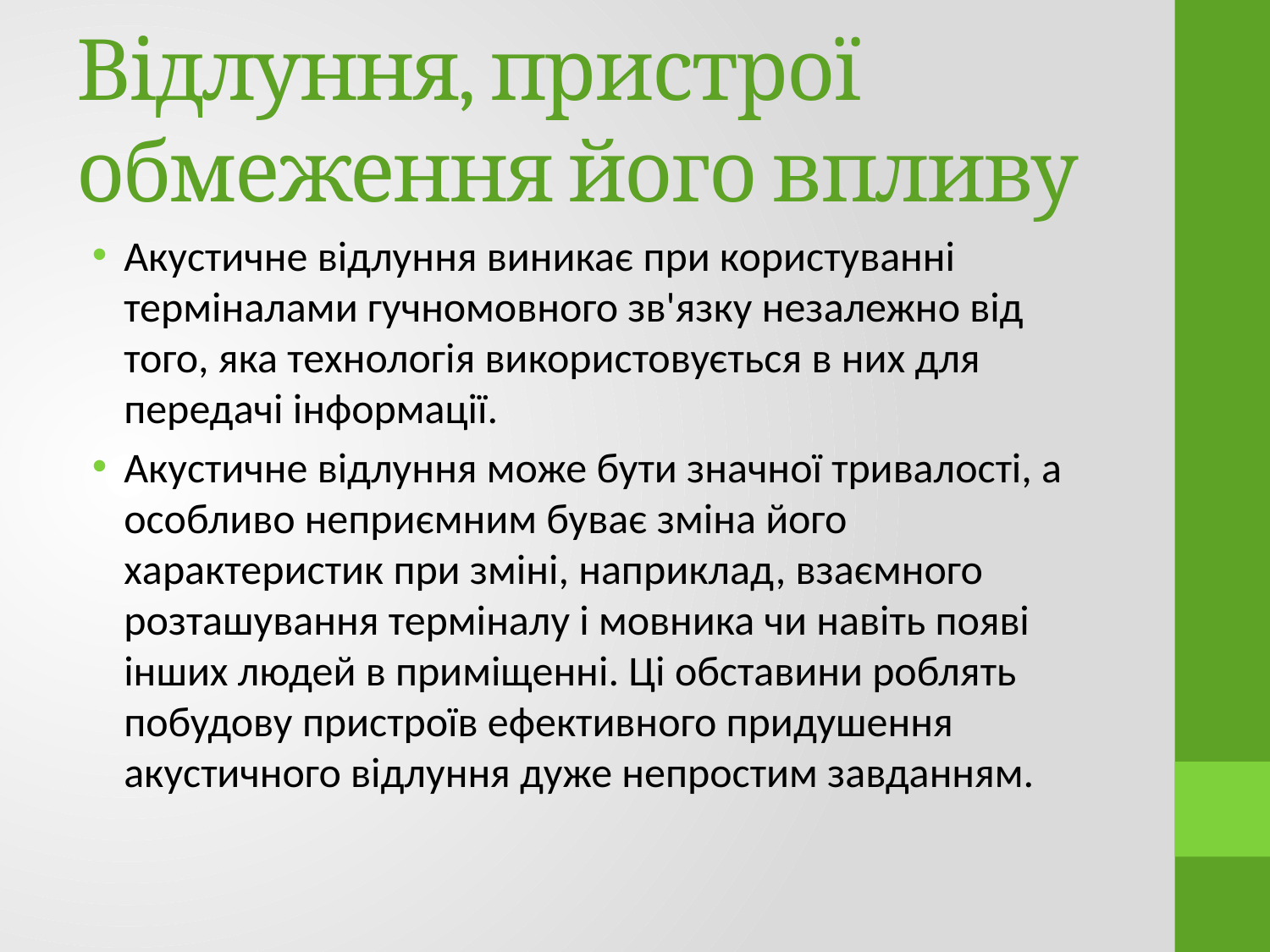

# Відлуння, пристрої обмеження його впливу
Акустичне відлуння виникає при користуванні терміналами гучномовного зв'язку незалежно від того, яка технологія використовується в них для передачі інформації.
Акустичне відлуння може бути значної тривалості, а особливо неприємним буває зміна його характеристик при зміні, наприклад, взаємного розташування терміналу і мовника чи навіть появі інших людей в приміщенні. Ці обставини роблять побудову пристроїв ефективного придушення акустичного відлуння дуже непростим завданням.